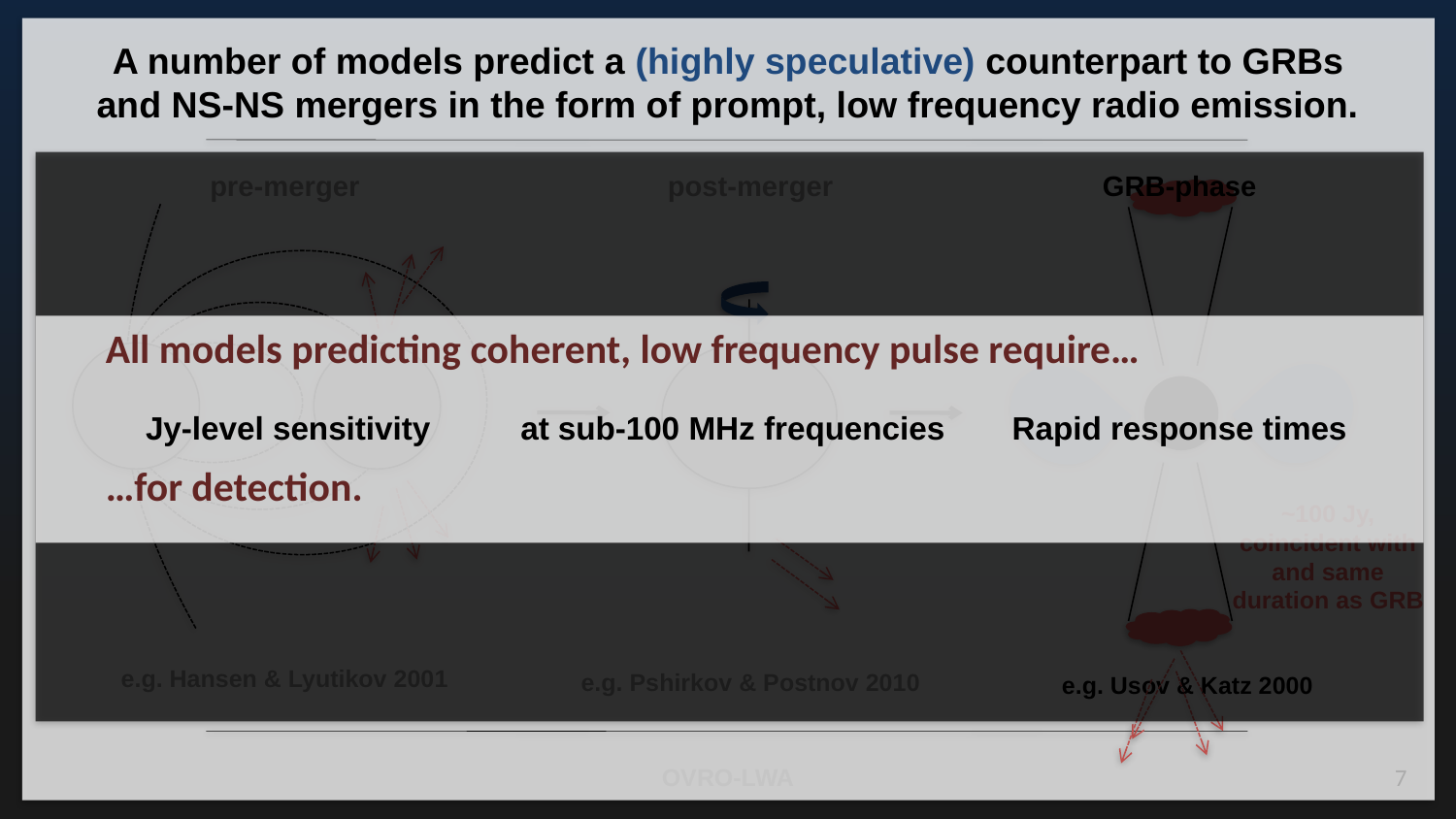

# A number of models predict a (highly speculative) counterpart to GRBs and NS-NS mergers in the form of prompt, low frequency radio emission.

GRB-phase
pre-merger
post-merger

All models predicting coherent, low frequency pulse require…

…for detection.

Jy-level sensitivity
at sub-100 MHz frequencies
Rapid response times
~100 Jy, coincident with and same duration as GRB

e.g. Hansen & Lyutikov 2001
e.g. Pshirkov & Postnov 2010
e.g. Usov & Katz 2000
OVRO-LWA
7